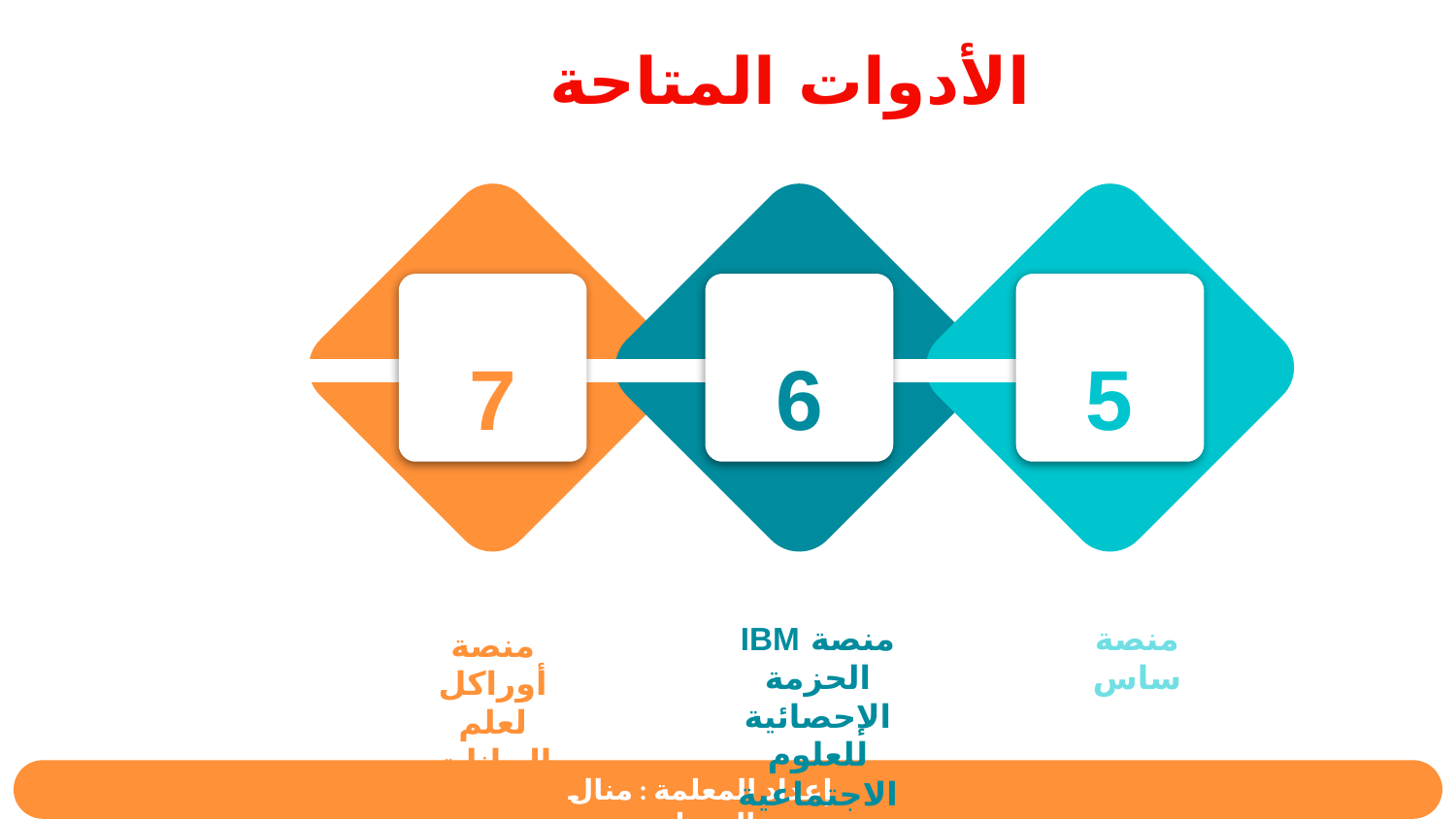

الأدوات المتاحة

7
6
5

منصة IBM الحزمة الإحصائية للعلوم الاجتماعية
منصة ساس
منصة أوراكل لعلم البيانات

إعداد المعلمة : منال الرحيلي